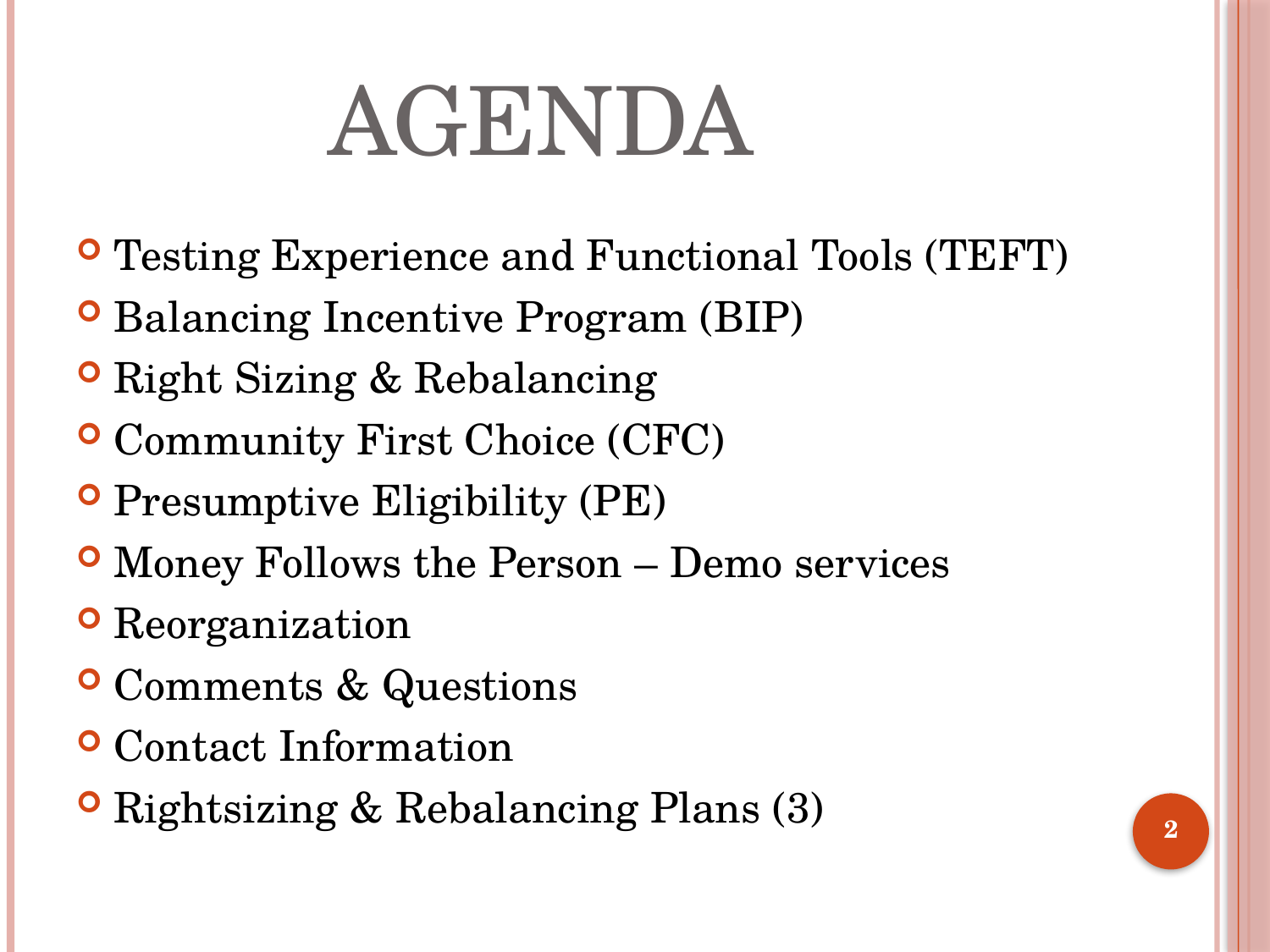

# Agenda
Testing Experience and Functional Tools (TEFT)
Balancing Incentive Program (BIP)
Right Sizing & Rebalancing
Community First Choice (CFC)
Presumptive Eligibility (PE)
Money Follows the Person – Demo services
Reorganization
Comments & Questions
Contact Information
Rightsizing & Rebalancing Plans (3)

2